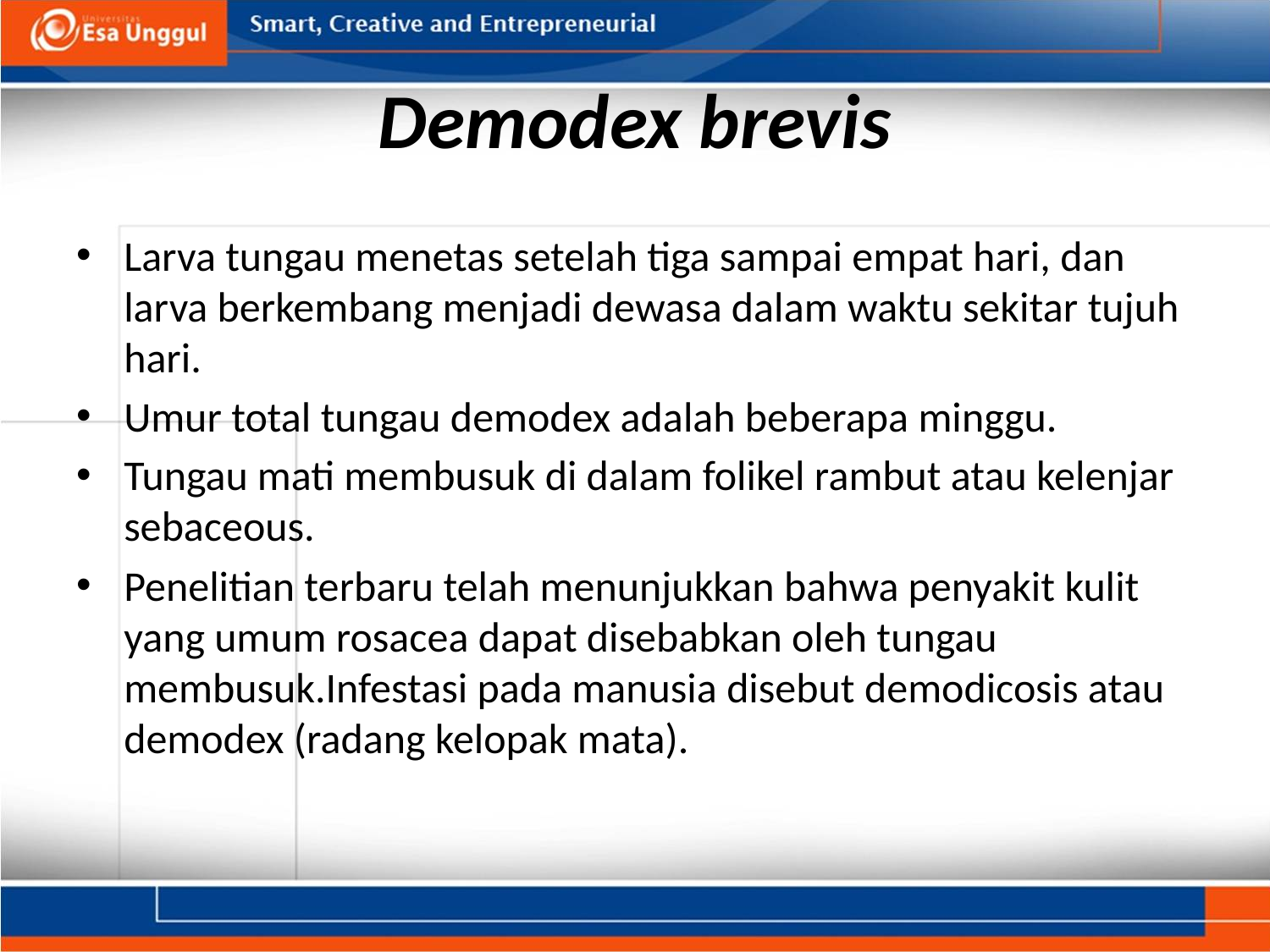

# Demodex brevis
Larva tungau menetas setelah tiga sampai empat hari, dan larva berkembang menjadi dewasa dalam waktu sekitar tujuh hari.
Umur total tungau demodex adalah beberapa minggu.
Tungau mati membusuk di dalam folikel rambut atau kelenjar sebaceous.
Penelitian terbaru telah menunjukkan bahwa penyakit kulit yang umum rosacea dapat disebabkan oleh tungau membusuk.Infestasi pada manusia disebut demodicosis atau demodex (radang kelopak mata).